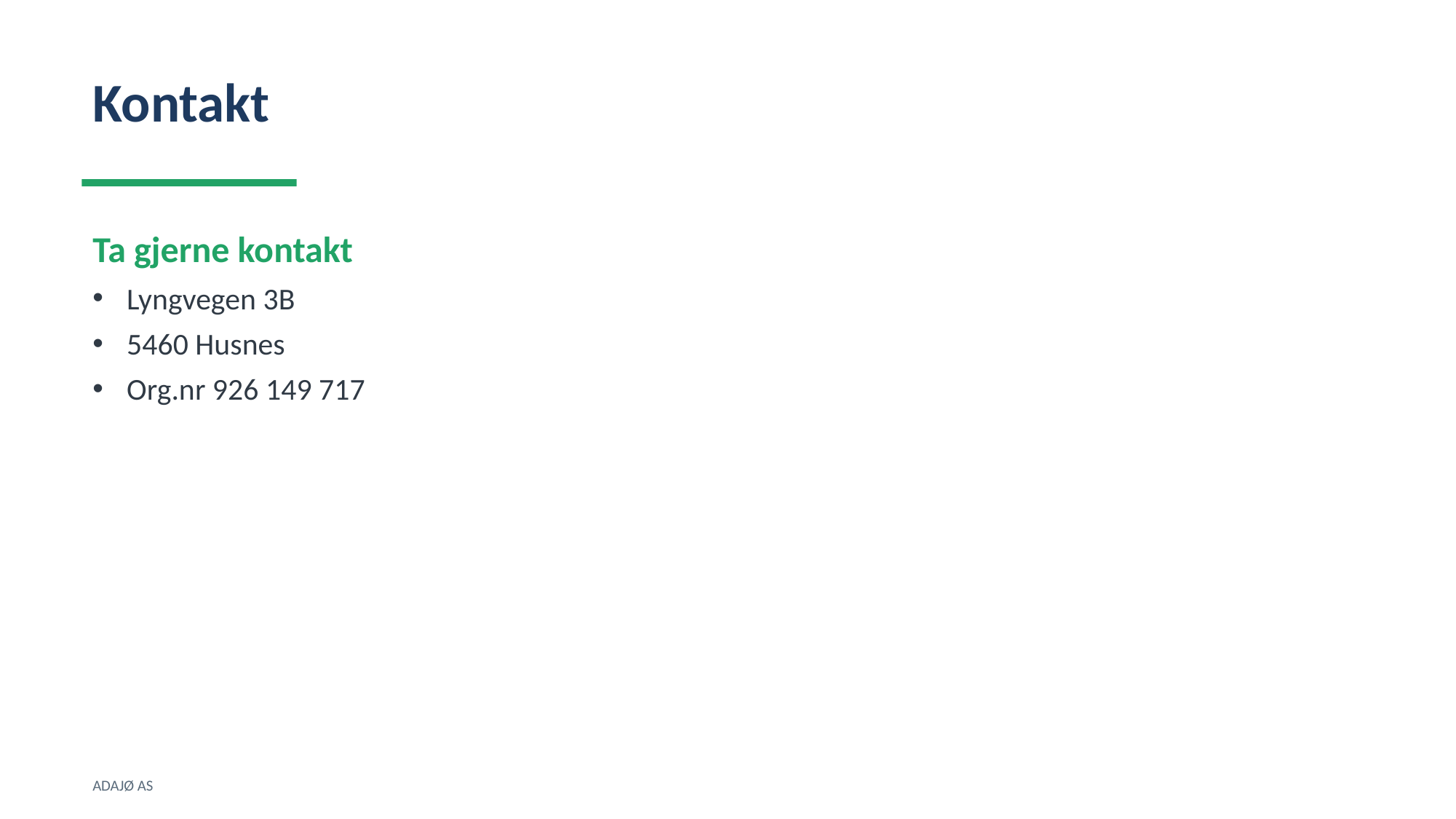

Kontakt

Ta gjerne kontakt
Lyngvegen 3B
5460 Husnes
Org.nr 926 149 717
ADAJØ AS